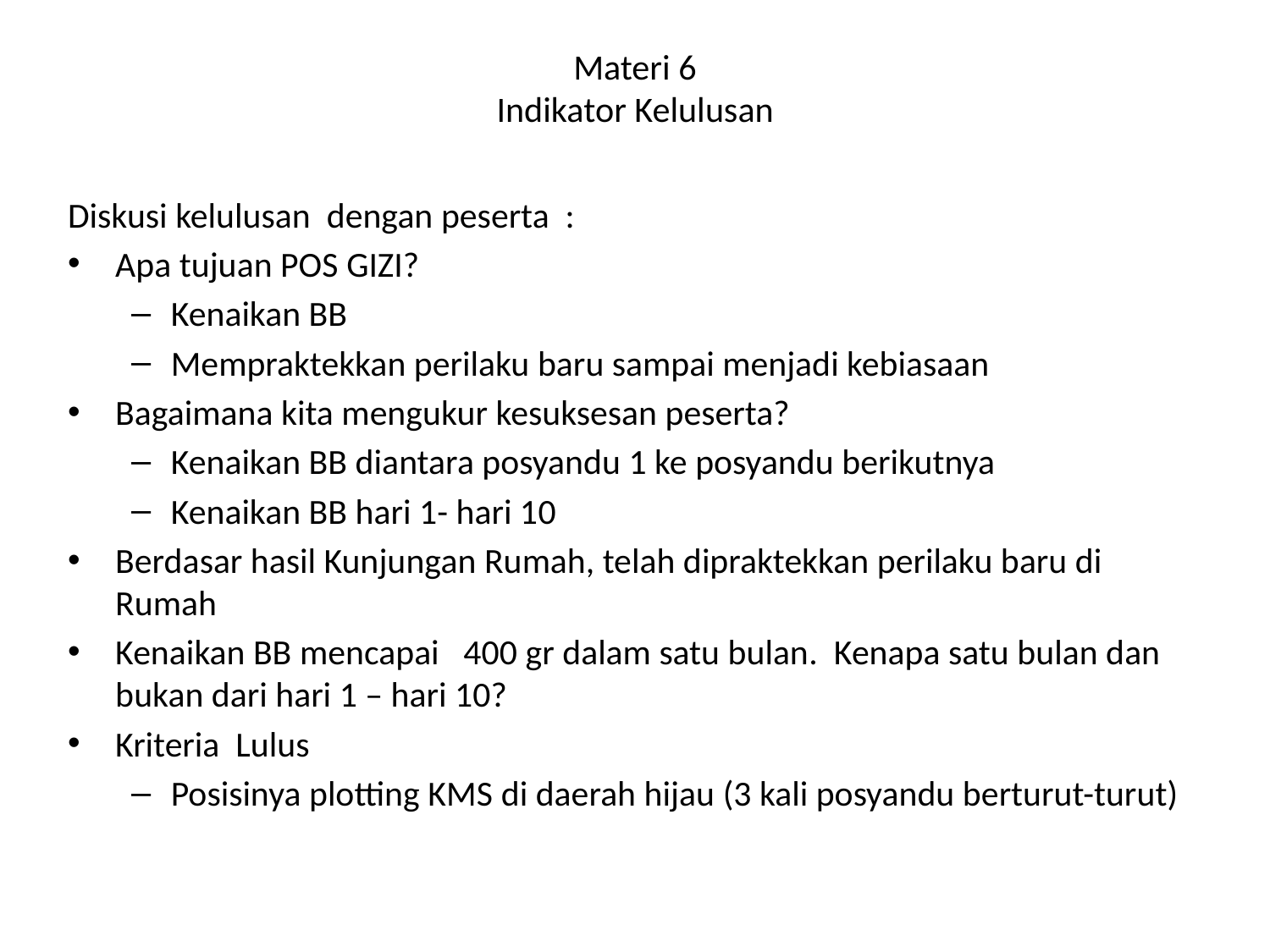

# Materi 6 Indikator Kelulusan
Diskusi kelulusan  dengan peserta  :
Apa tujuan POS GIZI?
Kenaikan BB
Mempraktekkan perilaku baru sampai menjadi kebiasaan
Bagaimana kita mengukur kesuksesan peserta?
Kenaikan BB diantara posyandu 1 ke posyandu berikutnya
Kenaikan BB hari 1- hari 10
Berdasar hasil Kunjungan Rumah, telah dipraktekkan perilaku baru di Rumah
Kenaikan BB mencapai   400 gr dalam satu bulan.  Kenapa satu bulan dan bukan dari hari 1 – hari 10?
Kriteria  Lulus
Posisinya plotting KMS di daerah hijau (3 kali posyandu berturut-turut)